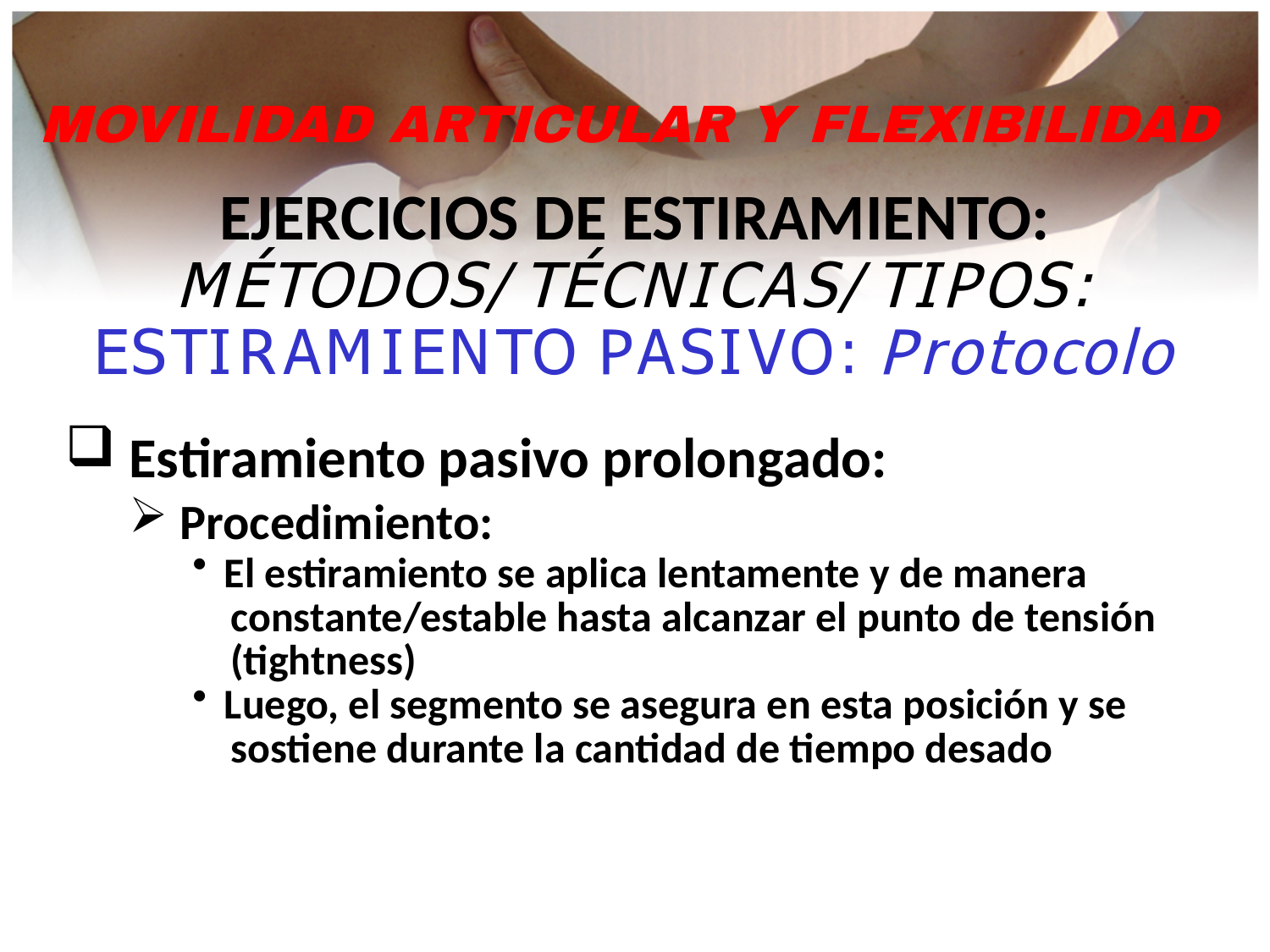

MOVILIDAD ARTICULAR Y FLEXIBILIDAD
EJERCICIOS DE ESTIRAMIENTO:
MÉTODOS/TÉCNICAS/TIPOS:
ESTIRAMIENTO PASIVO: Protocolo
 Estiramiento pasivo prolongado:
 Procedimiento:
El estiramiento se aplica lentamente y de manera
    constante/estable hasta alcanzar el punto de tensión
    (tightness)
Luego, el segmento se asegura en esta posición y se
    sostiene durante la cantidad de tiempo desado